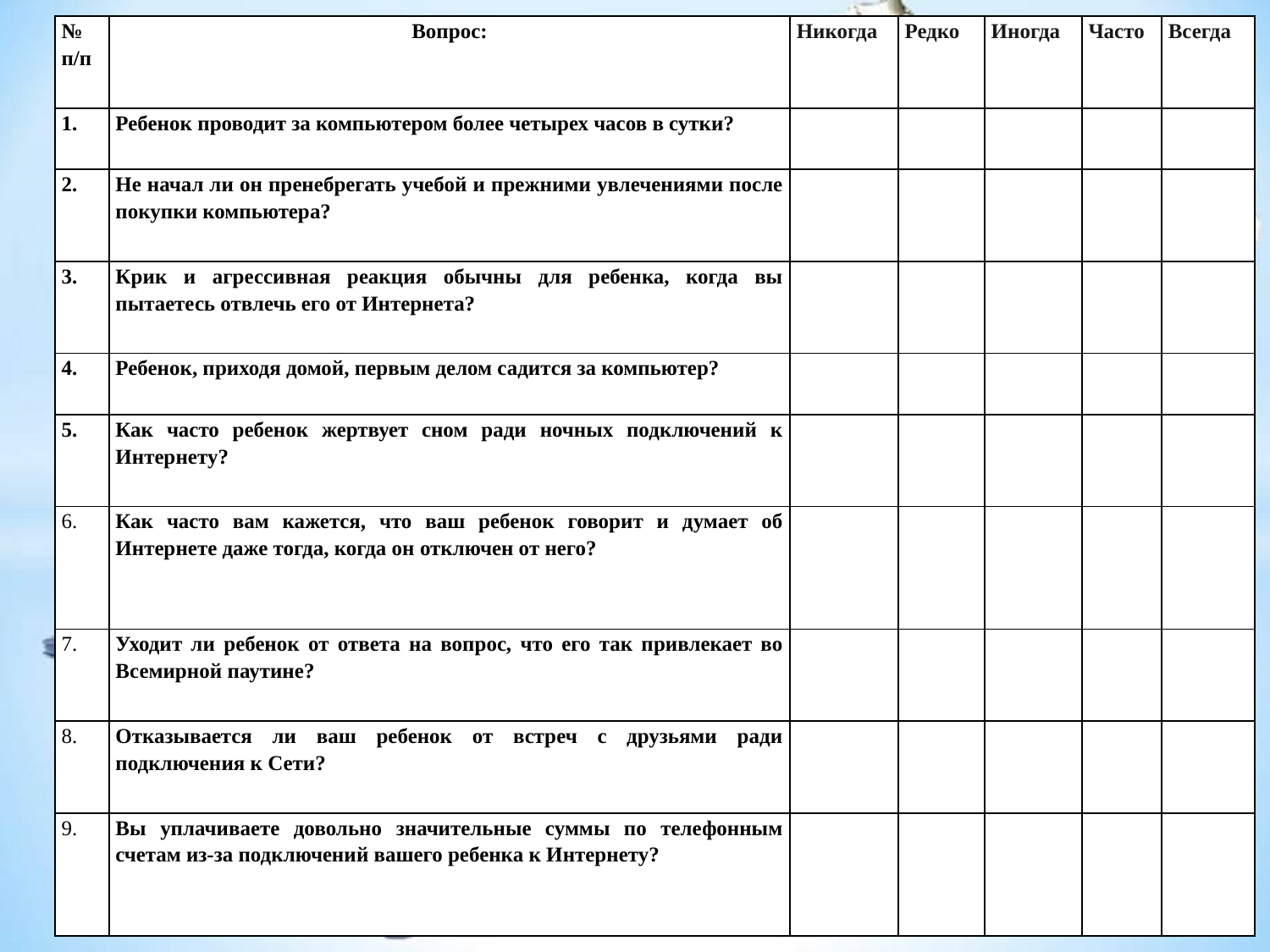

| № п/п | Вопрос: | Никогда | Редко | Иногда | Часто | Всегда |
| --- | --- | --- | --- | --- | --- | --- |
| 1. | Ребенок проводит за компьютером более четырех часов в сутки? |  |  |  |  |  |
| 2. | Не начал ли он пренебрегать учебой и прежними увлечениями после покупки компьютера? |  |  |  |  |  |
| 3. | Крик и агрессивная реакция обычны для ребенка, когда вы пытаетесь отвлечь его от Интернета? |  |  |  |  |  |
| 4. | Ребенок, приходя домой, первым делом садится за компьютер? |  |  |  |  |  |
| 5. | Как часто ребенок жертвует сном ради ночных подключений к Интернету? |  |  |  |  |  |
| 6. | Как часто вам кажется, что ваш ребенок говорит и думает об Интернете даже тогда, когда он отключен от него? |  |  |  |  |  |
| 7. | Уходит ли ребенок от ответа на вопрос, что его так привлекает во Всемирной паутине? |  |  |  |  |  |
| 8. | Отказывается ли ваш ребенок от встреч с друзьями ради подключения к Сети? |  |  |  |  |  |
| 9. | Вы уплачиваете довольно значительные суммы по телефонным счетам из-за подключений вашего ребенка к Интернету? |  |  |  |  |  |